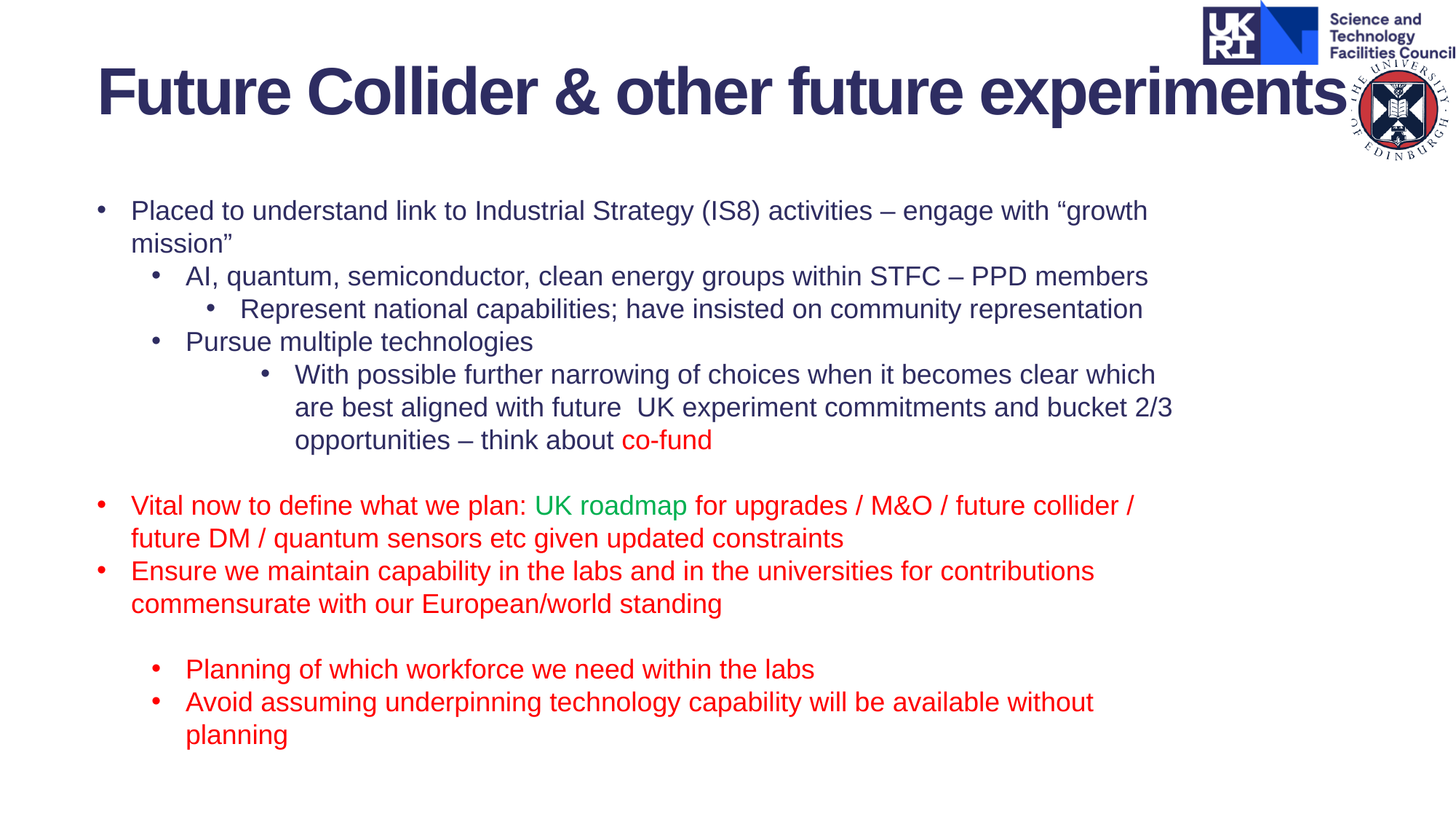

Future Collider & other future experiments

Placed to understand link to Industrial Strategy (IS8) activities – engage with “growth mission”
AI, quantum, semiconductor, clean energy groups within STFC – PPD members
Represent national capabilities; have insisted on community representation
Pursue multiple technologies
With possible further narrowing of choices when it becomes clear which are best aligned with future  UK experiment commitments and bucket 2/3 opportunities – think about co-fund

Vital now to define what we plan: UK roadmap for upgrades / M&O / future collider / future DM / quantum sensors etc given updated constraints
Ensure we maintain capability in the labs and in the universities for contributions commensurate with our European/world standing

Planning of which workforce we need within the labs
Avoid assuming underpinning technology capability will be available without planning